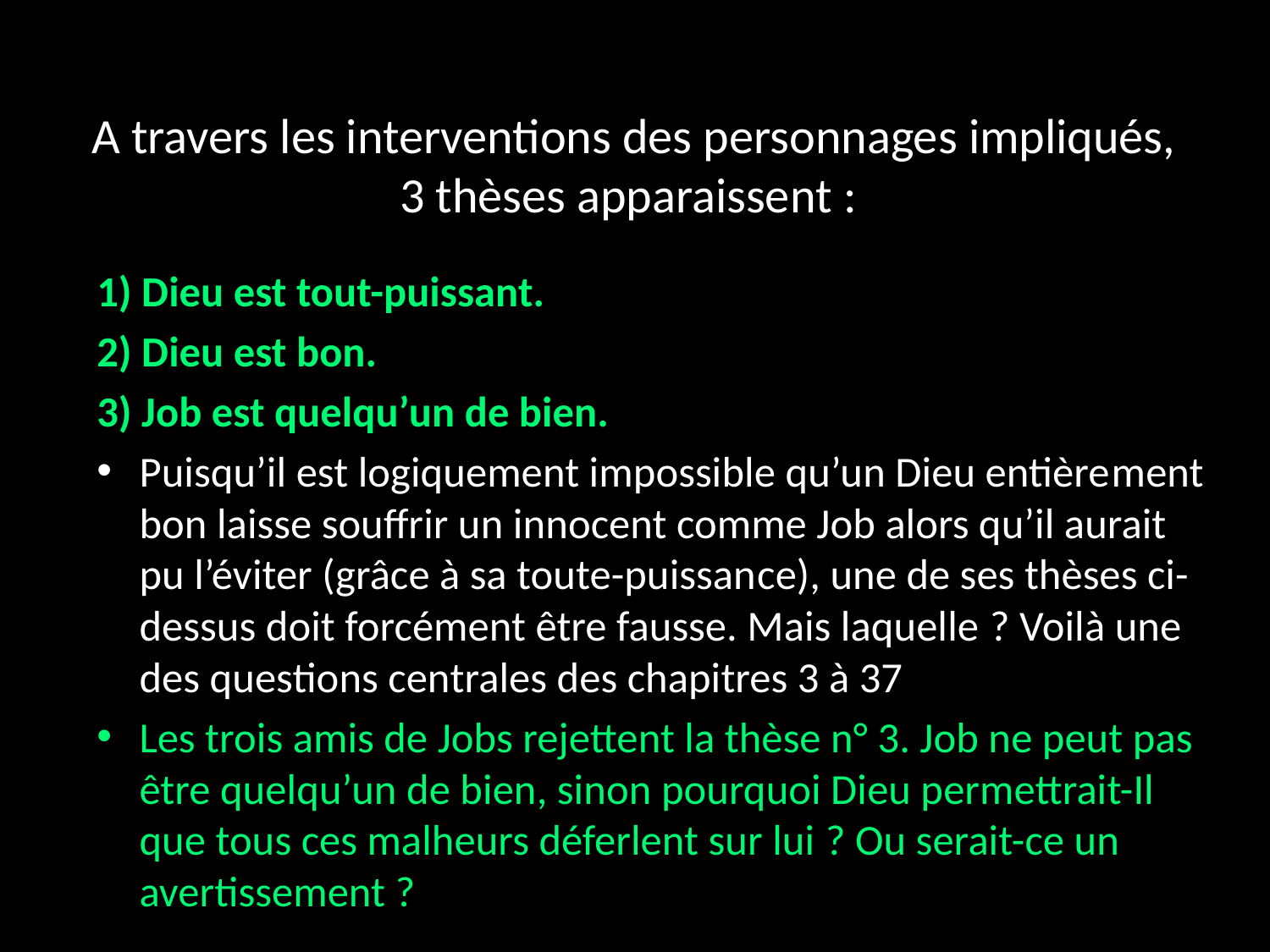

# A travers les interventions des personnages impliqués, 3 thèses apparaissent :
1) Dieu est tout-puissant.
2) Dieu est bon.
3) Job est quelqu’un de bien.
Puisqu’il est logiquement impossible qu’un Dieu entière­ment bon laisse souffrir un innocent comme Job alors qu’il aurait pu l’éviter (grâce à sa toute-puissan­ce), une de ses thèses ci-dessus doit forcément être fausse. Mais laquelle ? Voilà une des questions cen­trales des chapitres 3 à 37. .
Les trois amis de Jobs rejettent la thèse n° 3. Job ne peut pas être quelqu’un de bien, sinon pourquoi Dieu permettrait-Il que tous ces malheurs déferlent sur lui ? Ou serait-ce un avertissement ?